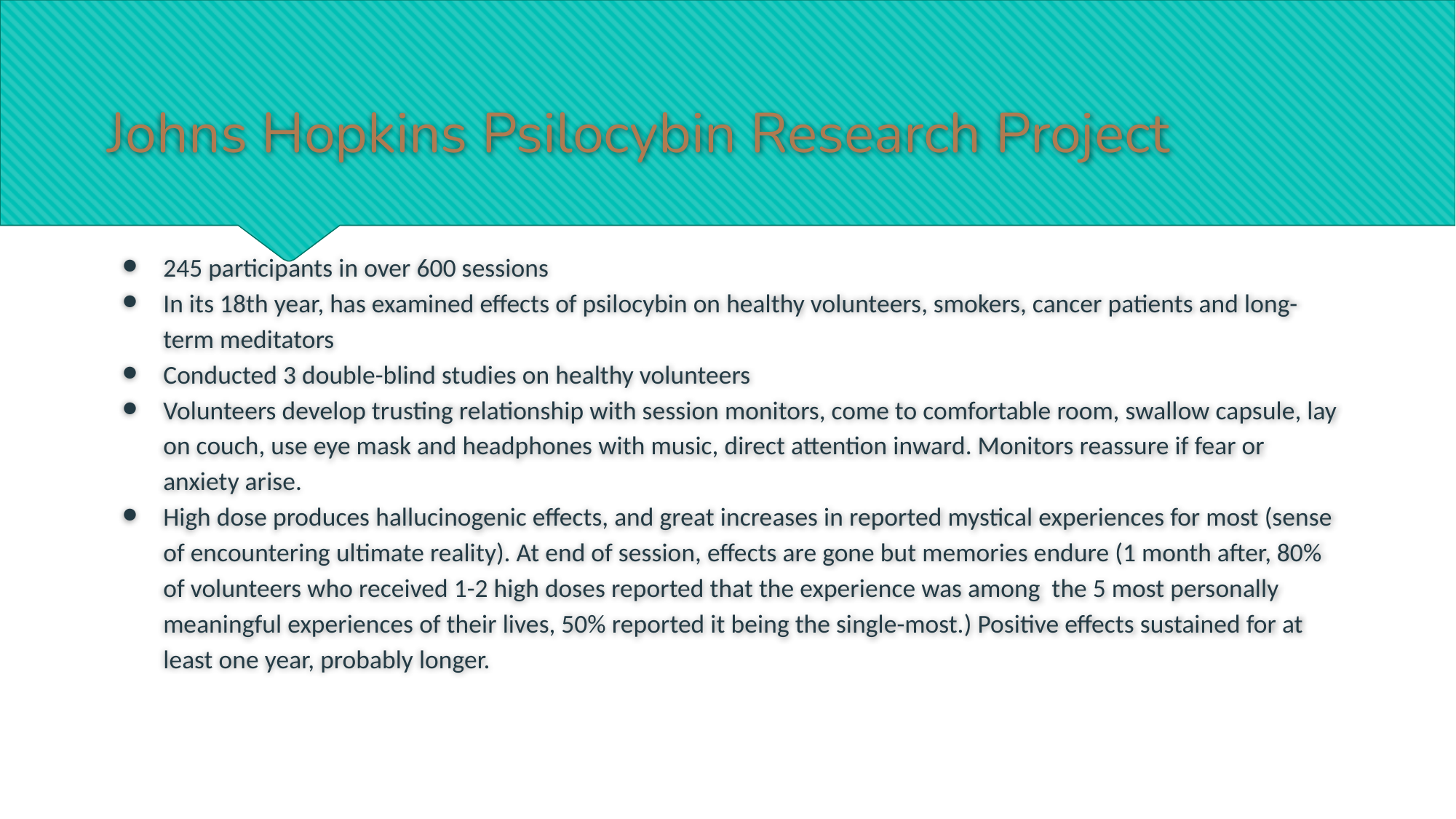

# Johns Hopkins Psilocybin Research Project
245 participants in over 600 sessions
In its 18th year, has examined effects of psilocybin on healthy volunteers, smokers, cancer patients and long-term meditators
Conducted 3 double-blind studies on healthy volunteers
Volunteers develop trusting relationship with session monitors, come to comfortable room, swallow capsule, lay on couch, use eye mask and headphones with music, direct attention inward. Monitors reassure if fear or anxiety arise.
High dose produces hallucinogenic effects, and great increases in reported mystical experiences for most (sense of encountering ultimate reality). At end of session, effects are gone but memories endure (1 month after, 80% of volunteers who received 1-2 high doses reported that the experience was among  the 5 most personally meaningful experiences of their lives, 50% reported it being the single-most.) Positive effects sustained for at least one year, probably longer.